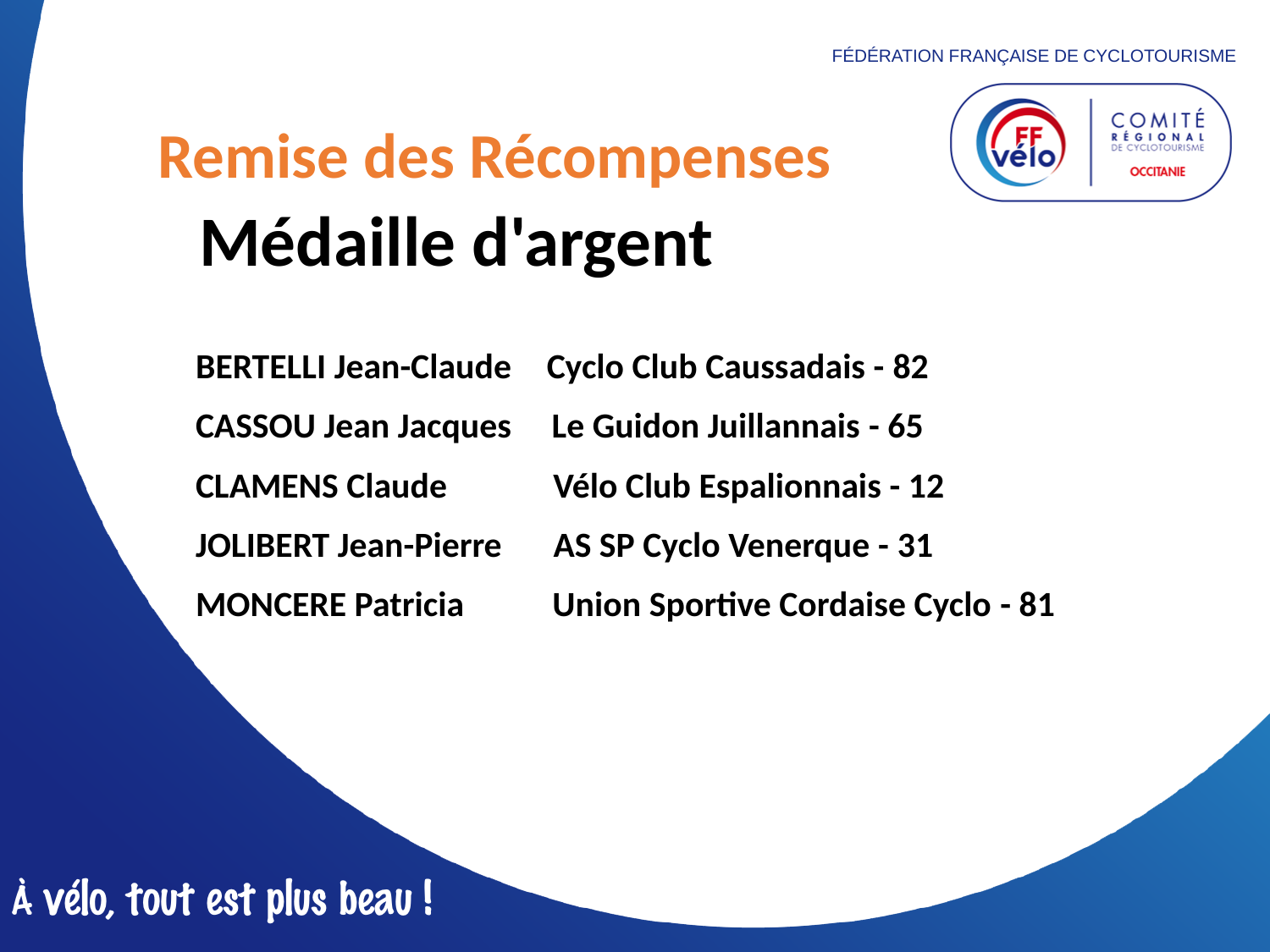

Remise des Récompenses
Médaille d'argent
BERTELLI Jean-Claude Cyclo Club Caussadais - 82
CASSOU Jean Jacques     Le Guidon Juillannais - 65
CLAMENS Claude   Vélo Club Espalionnais - 12
JOLIBERT Jean-Pierre   AS SP Cyclo Venerque - 31
MONCERE Patricia           Union Sportive Cordaise Cyclo - 81